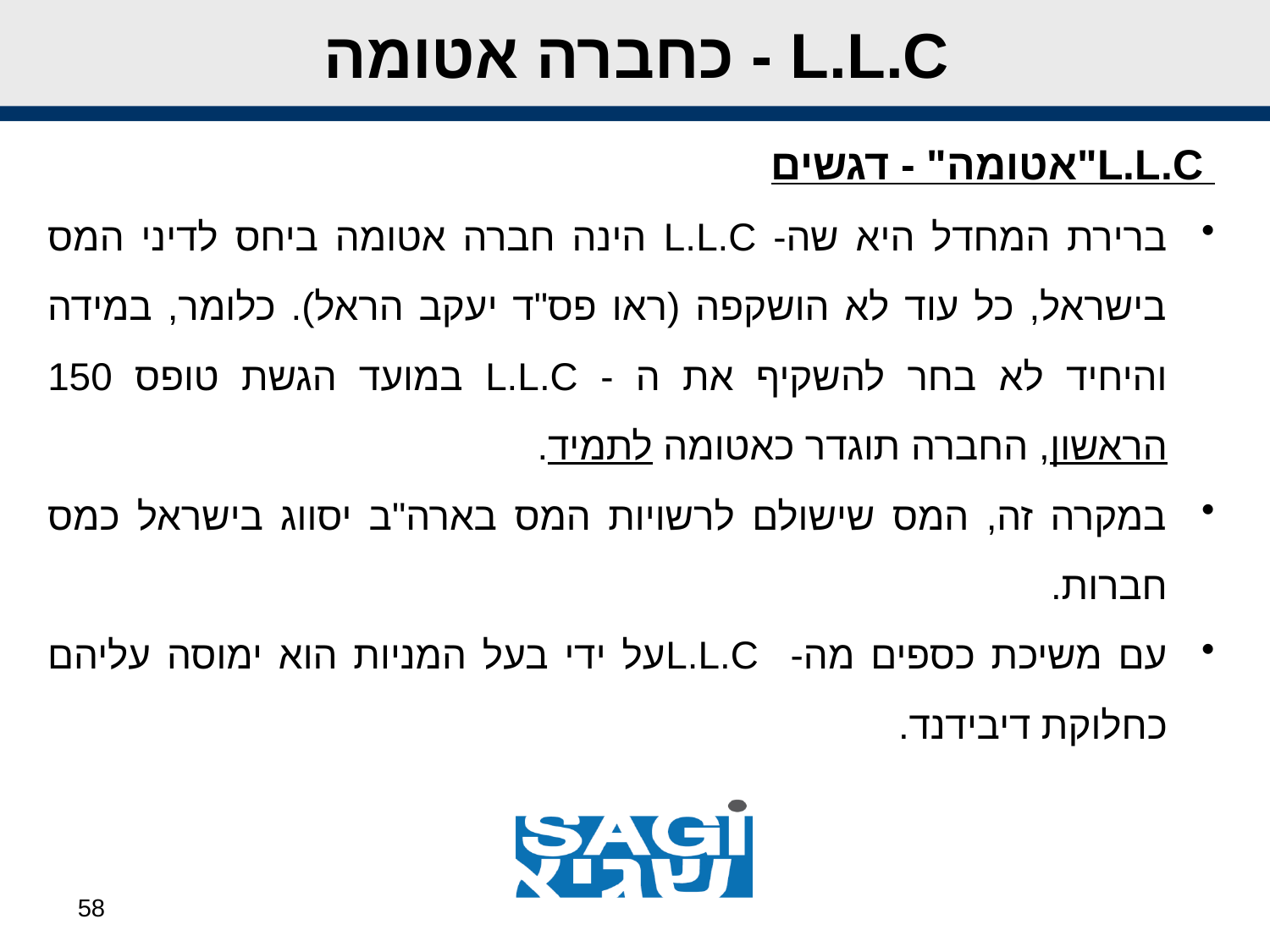

# L.L.C - כחברה אטומה
 L.L.C"אטומה" - דגשים
ברירת המחדל היא שה- L.L.C הינה חברה אטומה ביחס לדיני המס בישראל, כל עוד לא הושקפה (ראו פס"ד יעקב הראל). כלומר, במידה והיחיד לא בחר להשקיף את ה - L.L.C במועד הגשת טופס 150 הראשון, החברה תוגדר כאטומה לתמיד.
במקרה זה, המס שישולם לרשויות המס בארה"ב יסווג בישראל כמס חברות.
עם משיכת כספים מה-  L.L.Cעל ידי בעל המניות הוא ימוסה עליהם כחלוקת דיבידנד.

58